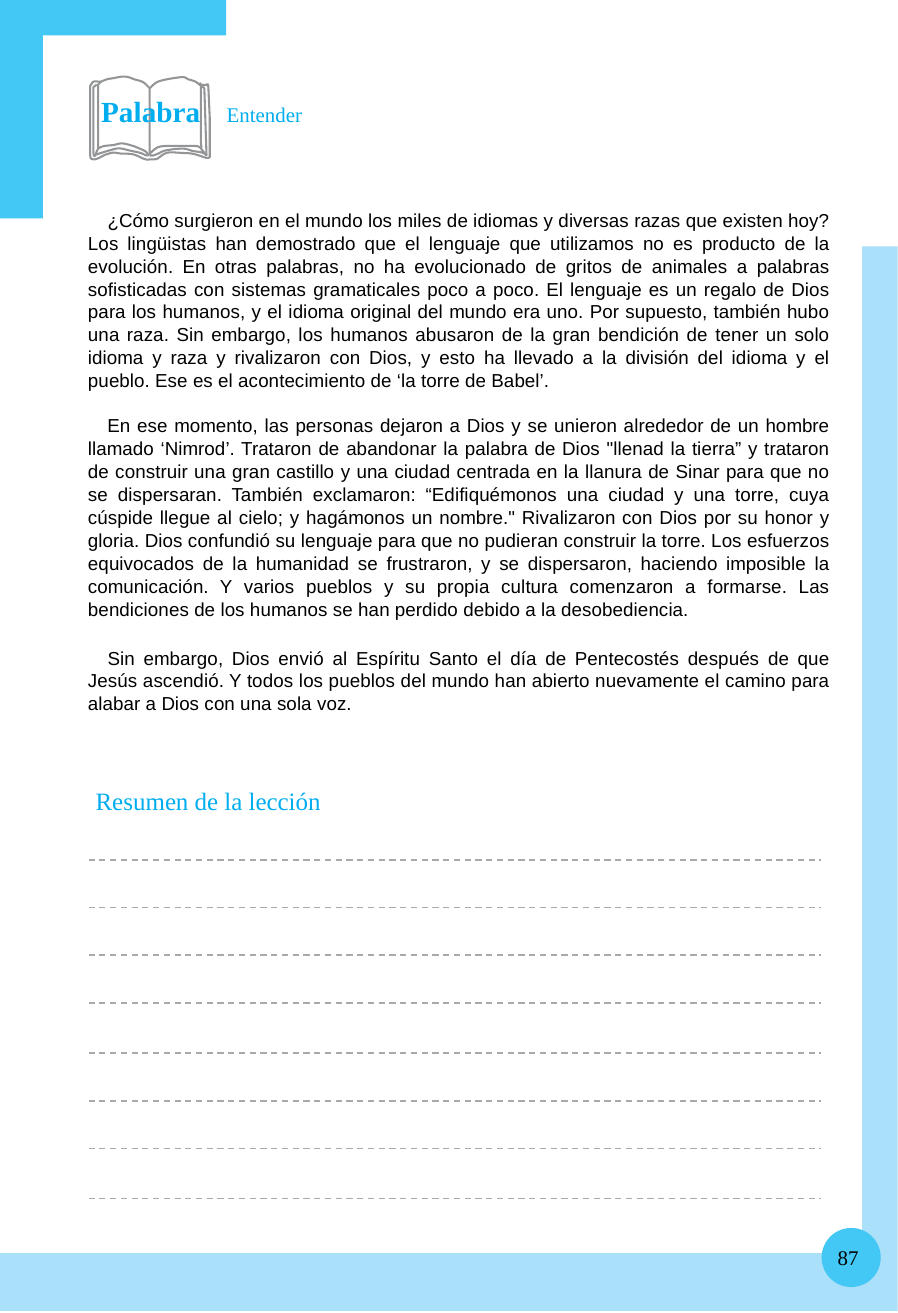

Palabra     Entender

¿Cómo surgieron en el mundo los miles de idiomas y diversas razas que existen hoy? Los lingüistas han demostrado que el lenguaje que utilizamos no es producto de la evolución. En otras palabras, no ha evolucionado de gritos de animales a palabras sofisticadas con sistemas gramaticales poco a poco. El lenguaje es un regalo de Dios para los humanos, y el idioma original del mundo era uno. Por supuesto, también hubo una raza. Sin embargo, los humanos abusaron de la gran bendición de tener un solo idioma y raza y rivalizaron con Dios, y esto ha llevado a la división del idioma y el pueblo. Ese es el acontecimiento de ‘la torre de Babel’.

En ese momento, las personas dejaron a Dios y se unieron alrededor de un hombre llamado ‘Nimrod’. Trataron de abandonar la palabra de Dios "llenad la tierra” y trataron de construir una gran castillo y una ciudad centrada en la llanura de Sinar para que no se dispersaran. También exclamaron: “Edifiquémonos una ciudad y una torre, cuya cúspide llegue al cielo; y hagámonos un nombre." Rivalizaron con Dios por su honor y gloria. Dios confundió su lenguaje para que no pudieran construir la torre. Los esfuerzos equivocados de la humanidad se frustraron, y se dispersaron, haciendo imposible la comunicación. Y varios pueblos y su propia cultura comenzaron a formarse. Las bendiciones de los humanos se han perdido debido a la desobediencia.
Sin embargo, Dios envió al Espíritu Santo el día de Pentecostés después de que Jesús ascendió. Y todos los pueblos del mundo han abierto nuevamente el camino para alabar a Dios con una sola voz.
Resumen de la lección

87